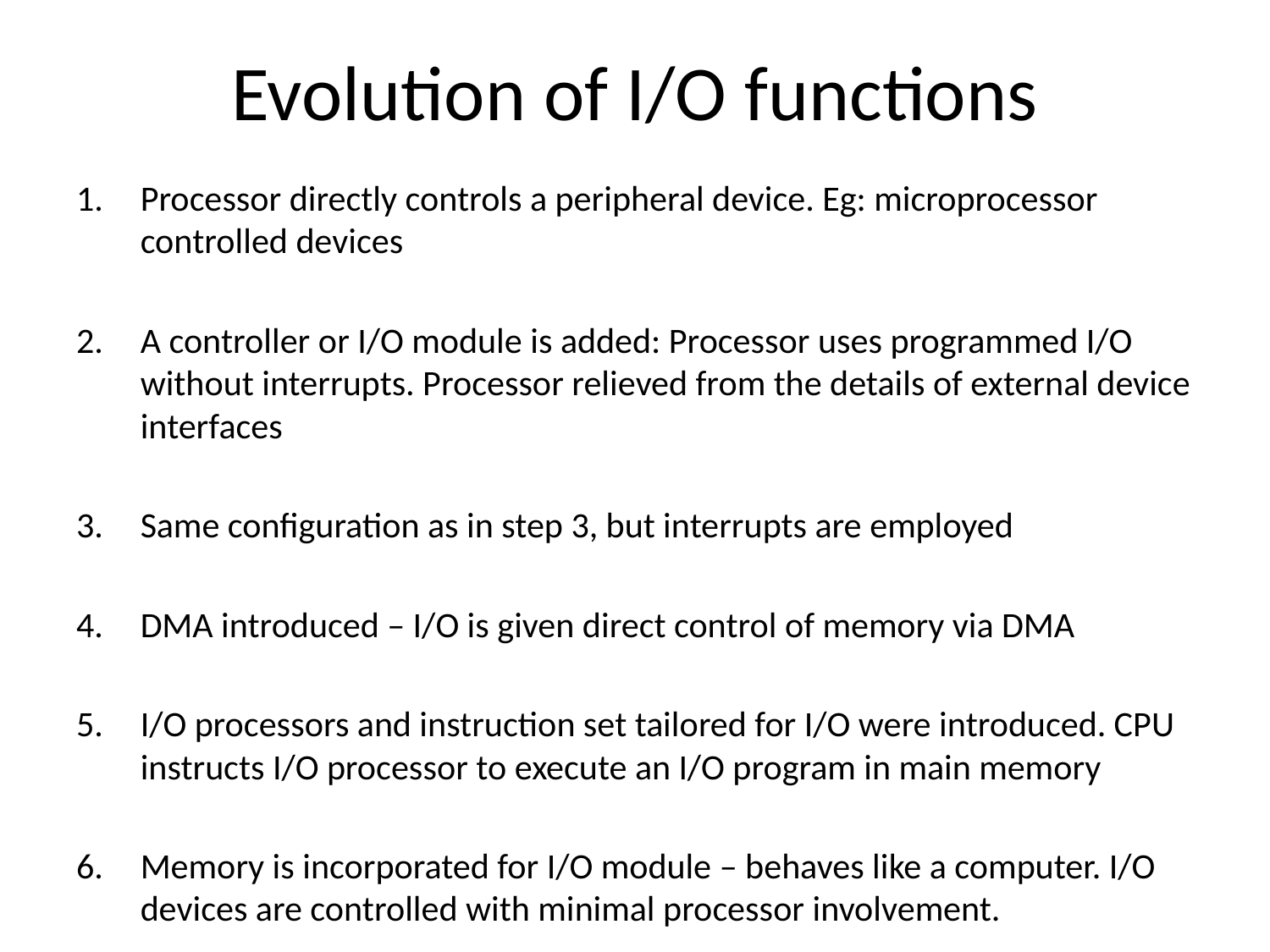

# Evolution of I/O functions
Processor directly controls a peripheral device. Eg: microprocessor controlled devices

A controller or I/O module is added: Processor uses programmed I/O without interrupts. Processor relieved from the details of external device interfaces

Same configuration as in step 3, but interrupts are employed

DMA introduced – I/O is given direct control of memory via DMA

I/O processors and instruction set tailored for I/O were introduced. CPU instructs I/O processor to execute an I/O program in main memory

Memory is incorporated for I/O module – behaves like a computer. I/O devices are controlled with minimal processor involvement.